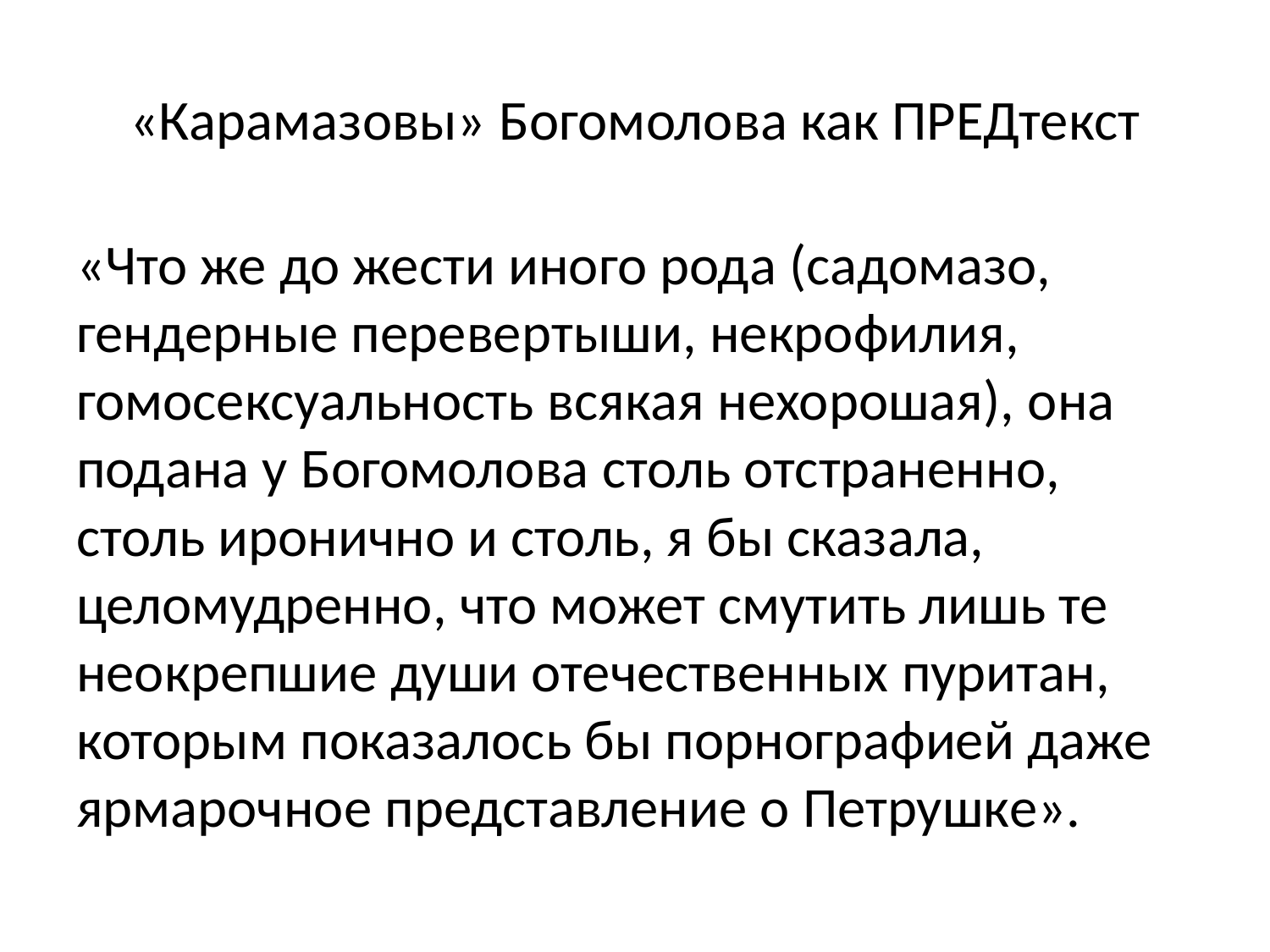

# «Карамазовы» Богомолова как ПРЕДтекст
«Что же до жести иного рода (садомазо, гендерные перевертыши, некрофилия, гомосексуальность всякая нехорошая), она подана у Богомолова столь отстраненно, столь иронично и столь, я бы сказала, целомудренно, что может смутить лишь те неокрепшие души отечественных пуритан, которым показалось бы порнографией даже ярмарочное представление о Петрушке».